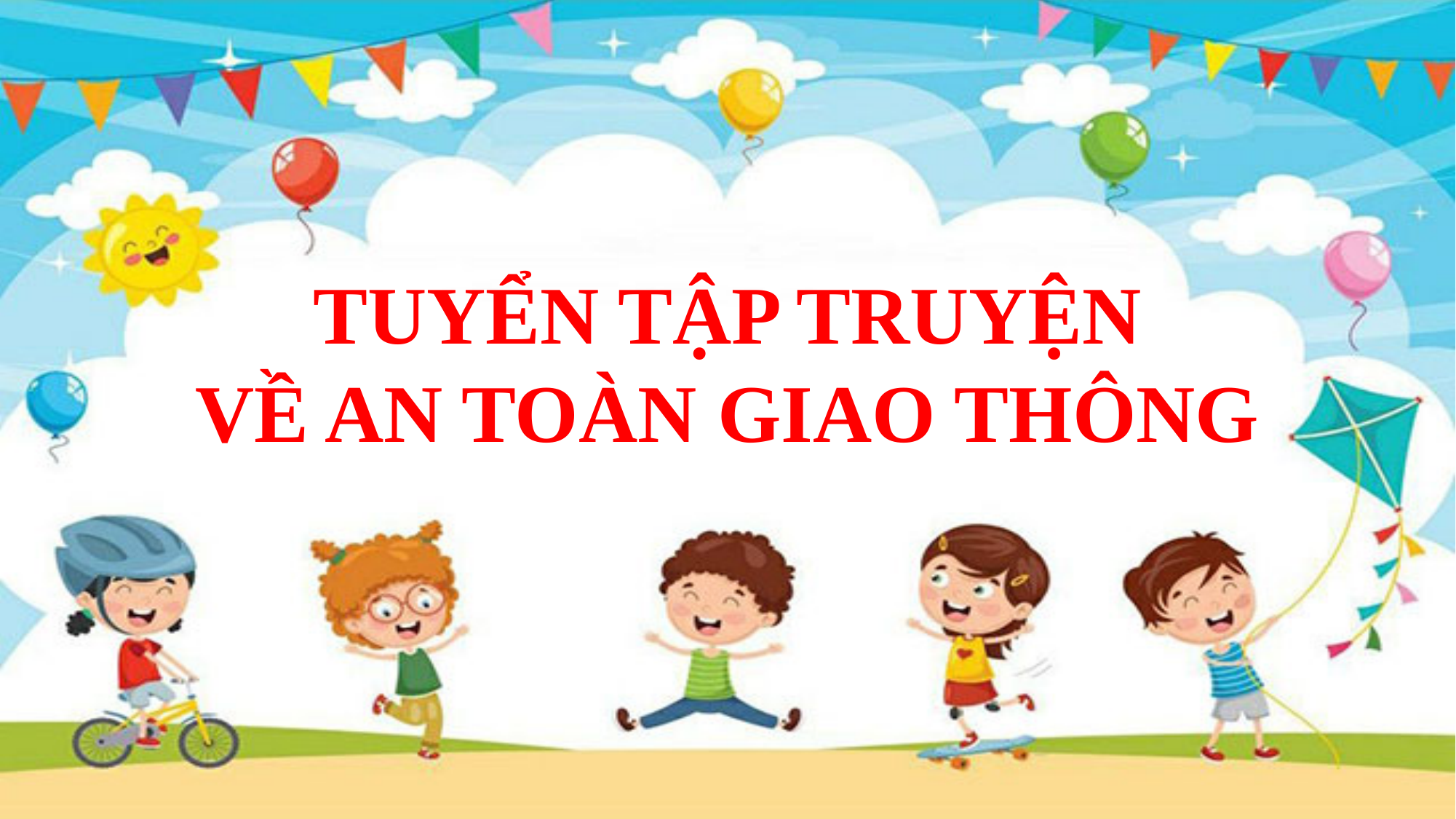

TUYỂN TẬP TRUYỆN
VỀ AN TOÀN GIAO THÔNG